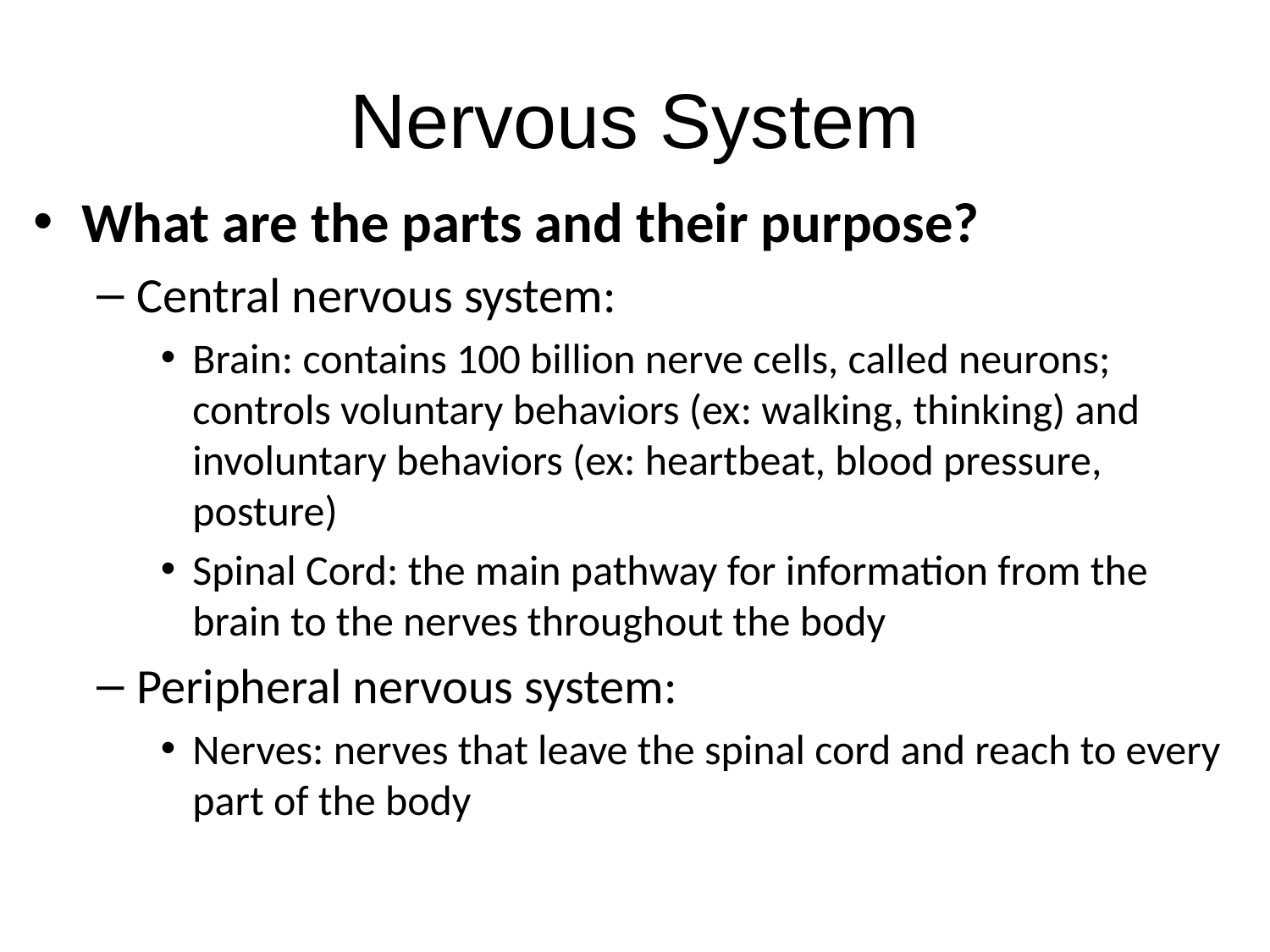

# Nervous System
What are the parts and their purpose?
Central nervous system:
Brain: contains 100 billion nerve cells, called neurons; controls voluntary behaviors (ex: walking, thinking) and involuntary behaviors (ex: heartbeat, blood pressure, posture)
Spinal Cord: the main pathway for information from the brain to the nerves throughout the body
Peripheral nervous system:
Nerves: nerves that leave the spinal cord and reach to every part of the body